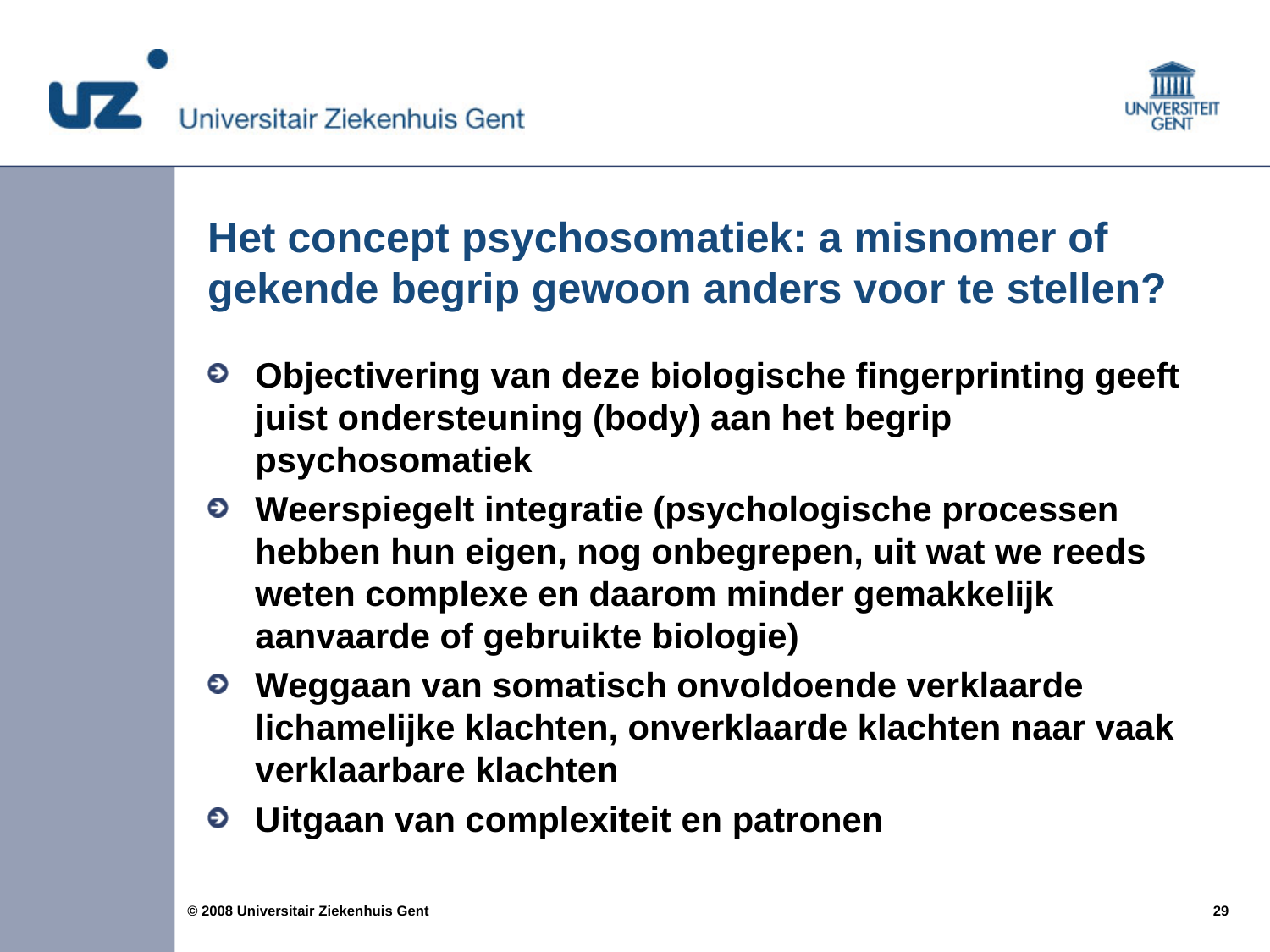

# Het concept psychosomatiek: a misnomer of gekende begrip gewoon anders voor te stellen?
Objectivering van deze biologische fingerprinting geeft juist ondersteuning (body) aan het begrip psychosomatiek
Weerspiegelt integratie (psychologische processen hebben hun eigen, nog onbegrepen, uit wat we reeds weten complexe en daarom minder gemakkelijk aanvaarde of gebruikte biologie)
Weggaan van somatisch onvoldoende verklaarde lichamelijke klachten, onverklaarde klachten naar vaak verklaarbare klachten
Uitgaan van complexiteit en patronen